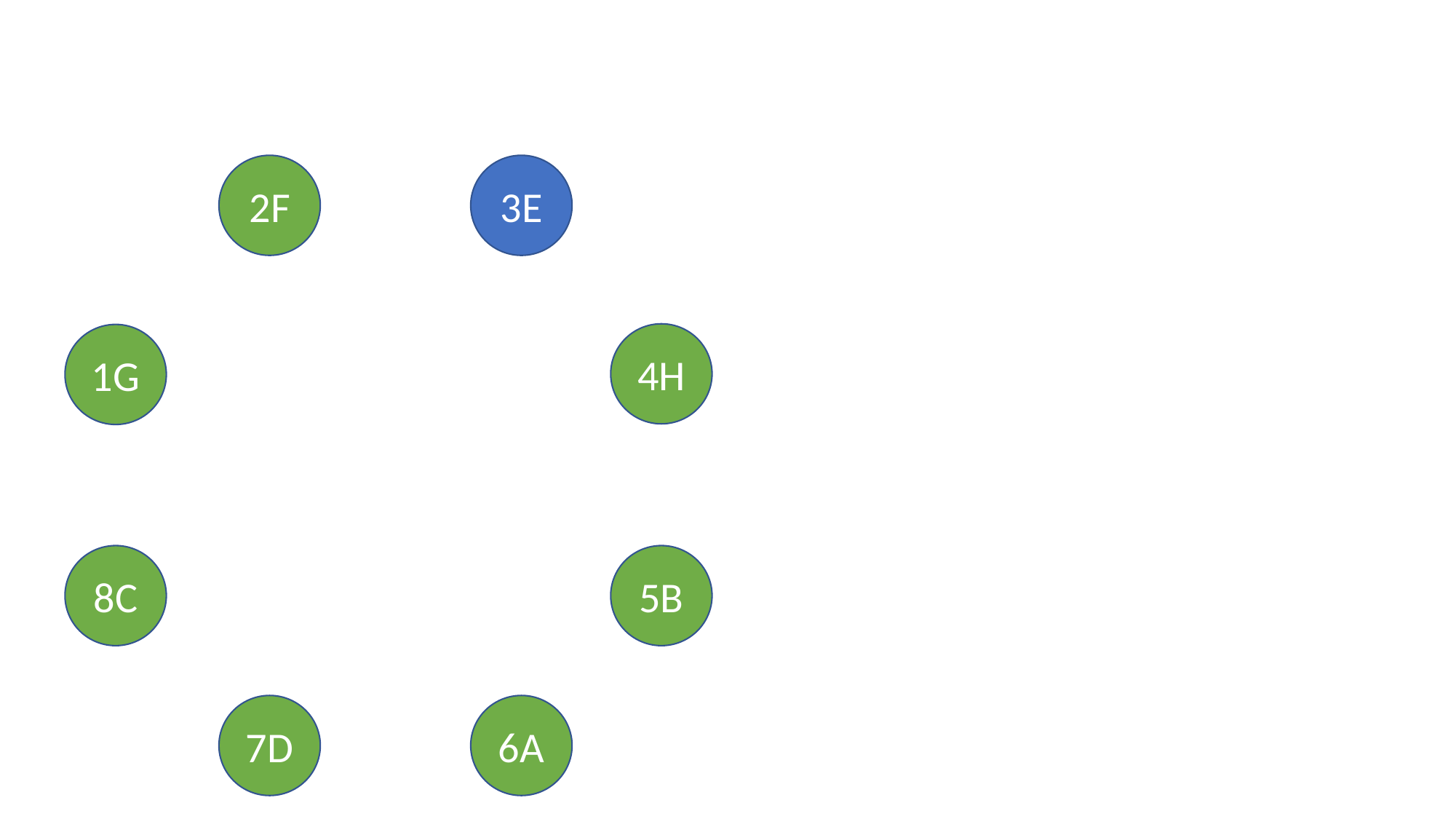

#
2F
3E
4H
1G
8C
5B
7D
6A